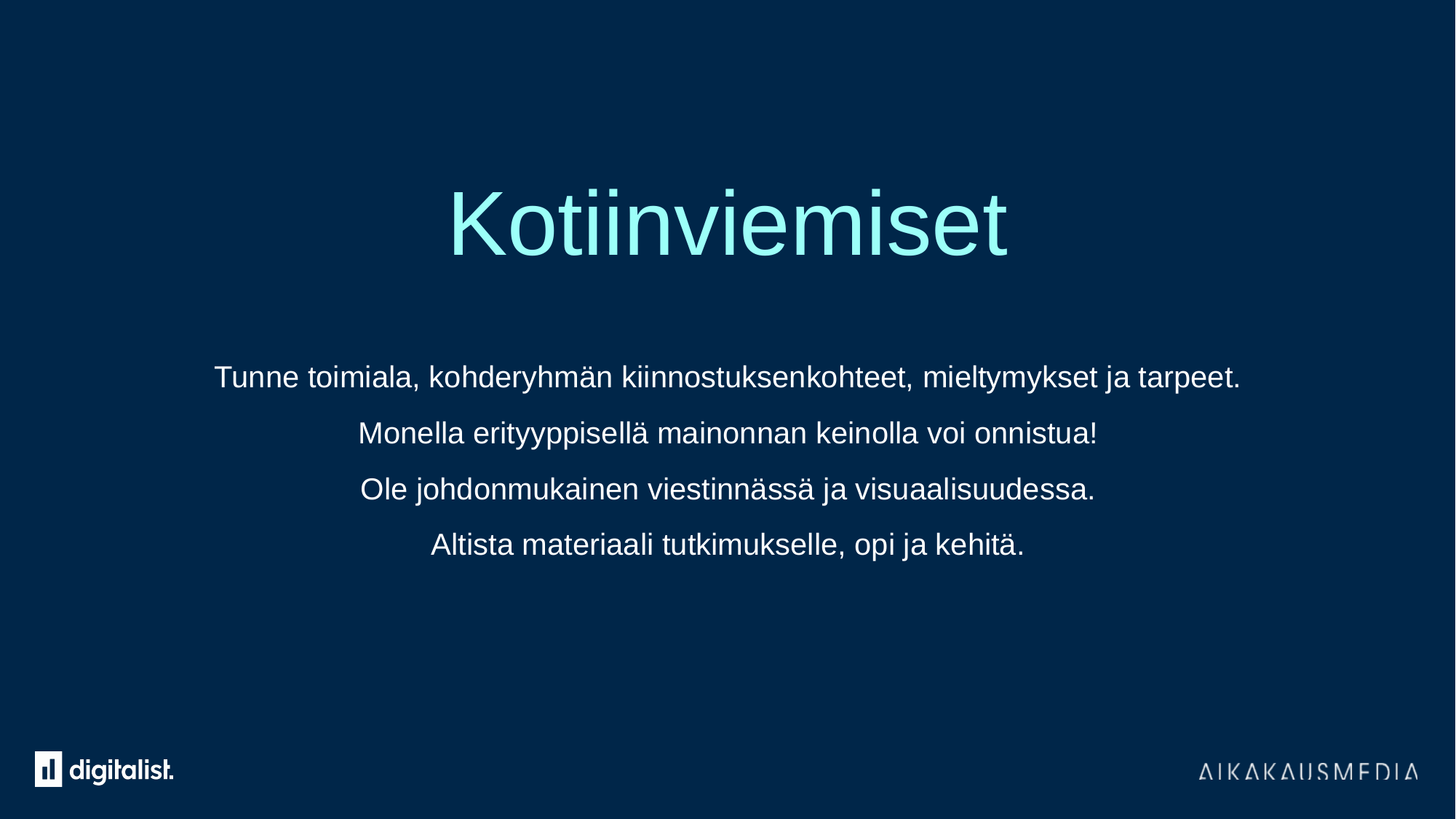

# Kotiinviemiset
Tunne toimiala, kohderyhmän kiinnostuksenkohteet, mieltymykset ja tarpeet.
Monella erityyppisellä mainonnan keinolla voi onnistua!
Ole johdonmukainen viestinnässä ja visuaalisuudessa.
Altista materiaali tutkimukselle, opi ja kehitä.